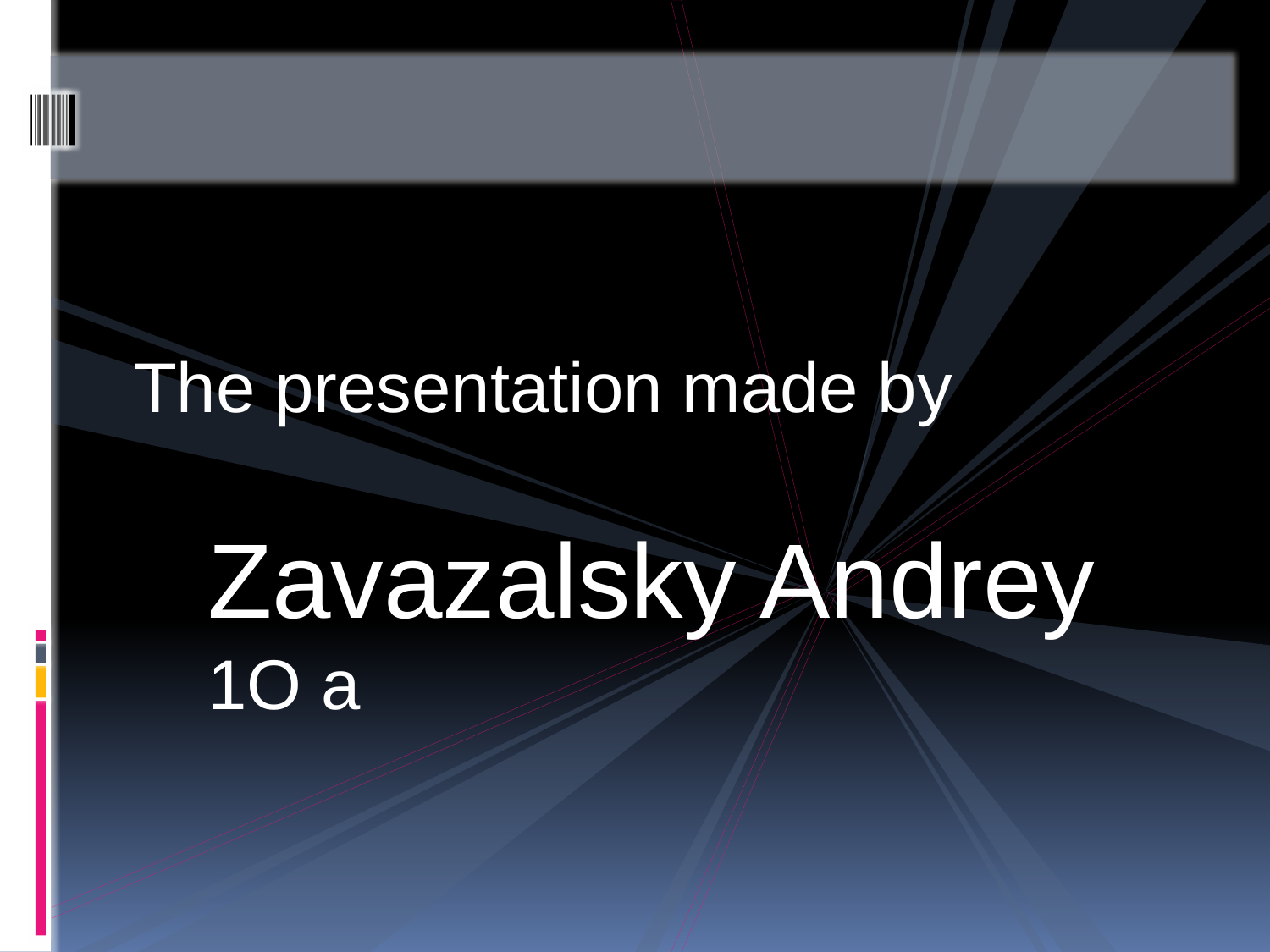

The presentation made by

Zavazalsky Andrey 1O a